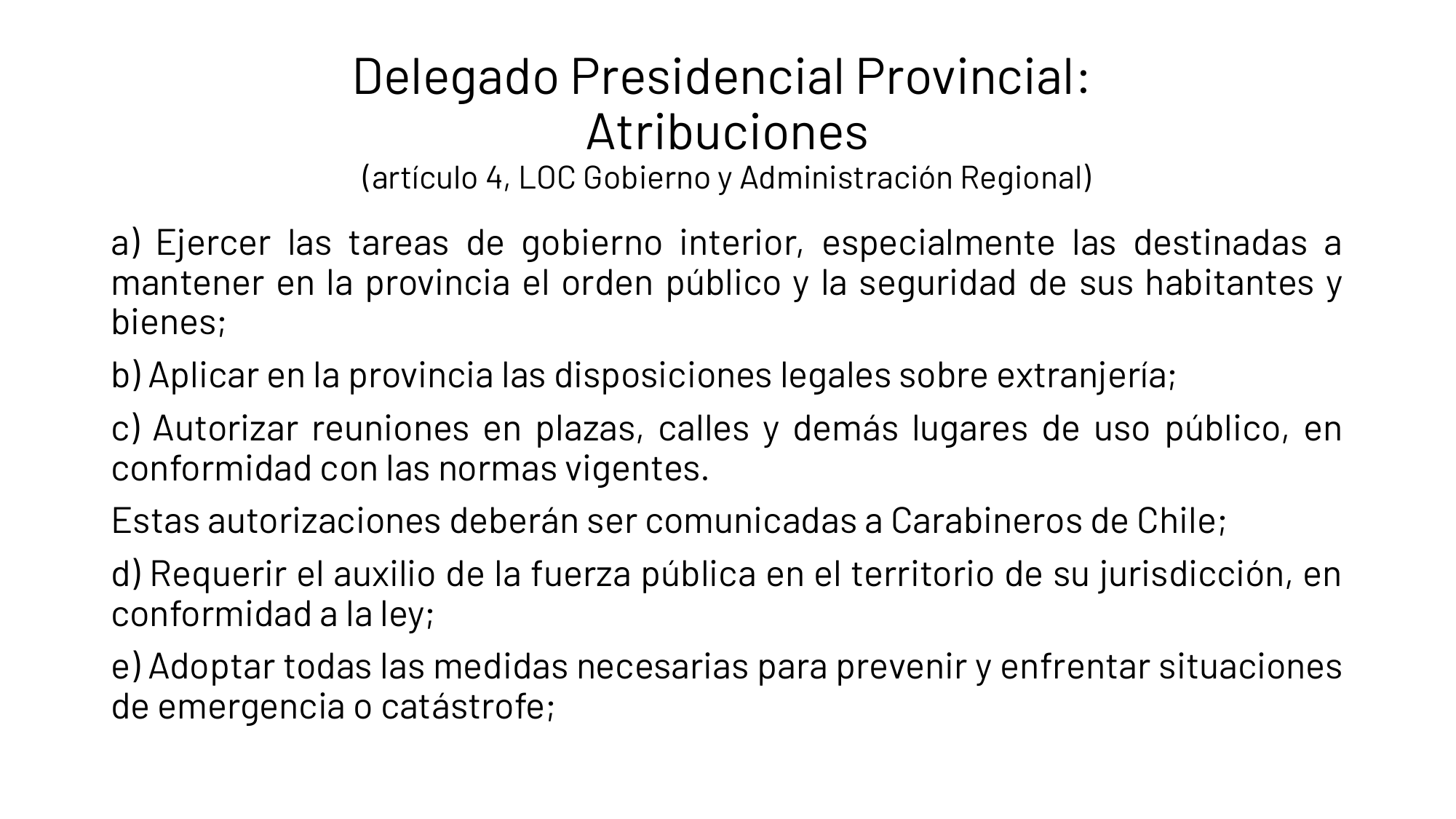

# Delegado Presidencial Provincial: Atribuciones (artículo 4, LOC Gobierno y Administración Regional)
a) Ejercer las tareas de gobierno interior, especialmente las destinadas a mantener en la provincia el orden público y la seguridad de sus habitantes y bienes;
b) Aplicar en la provincia las disposiciones legales sobre extranjería;
c) Autorizar reuniones en plazas, calles y demás lugares de uso público, en conformidad con las normas vigentes.
Estas autorizaciones deberán ser comunicadas a Carabineros de Chile;
d) Requerir el auxilio de la fuerza pública en el territorio de su jurisdicción, en conformidad a la ley;
e) Adoptar todas las medidas necesarias para prevenir y enfrentar situaciones de emergencia o catástrofe;